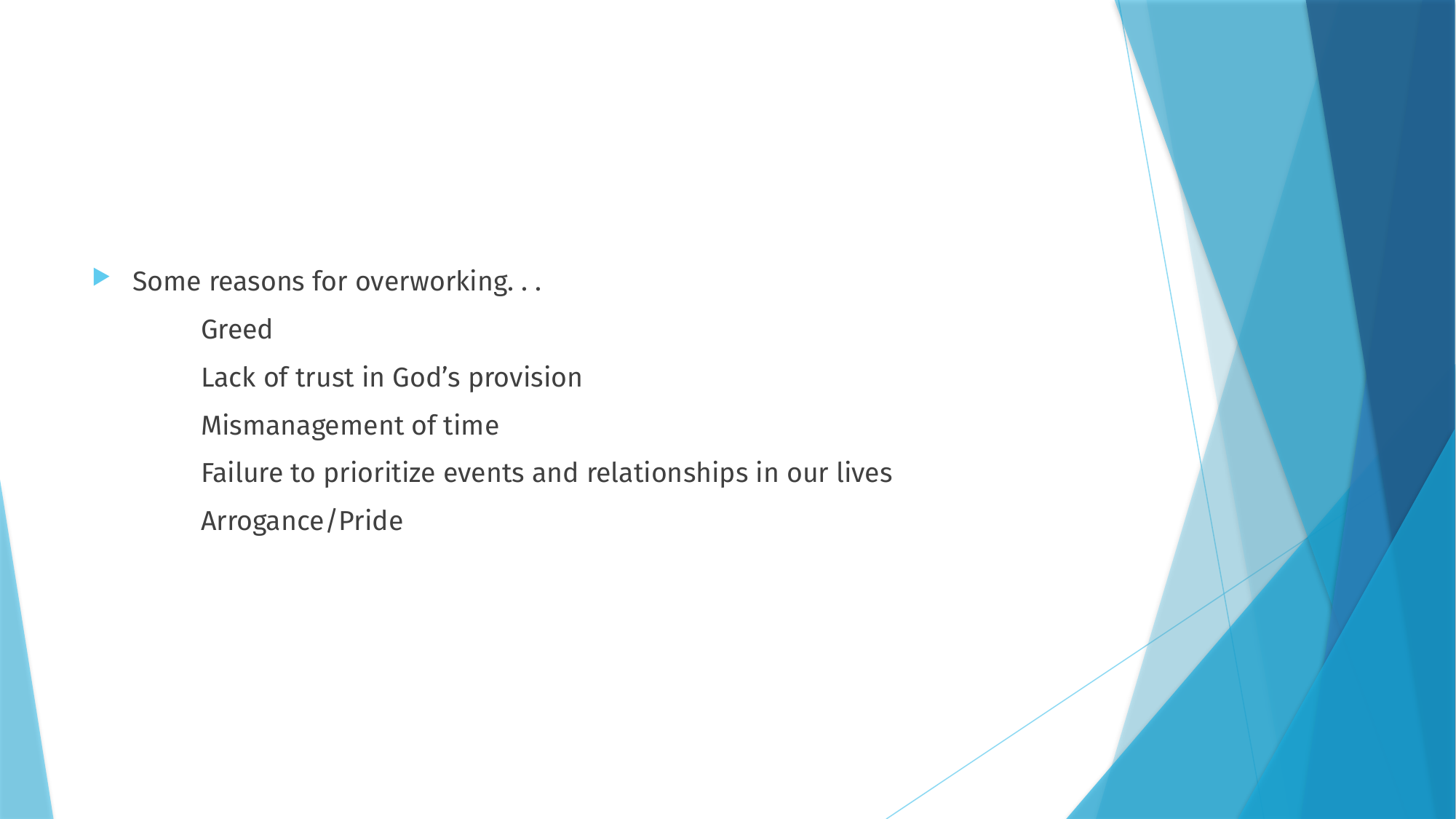

#
Some reasons for overworking. . .
	Greed
	Lack of trust in God’s provision
	Mismanagement of time
	Failure to prioritize events and relationships in our lives
	Arrogance/Pride